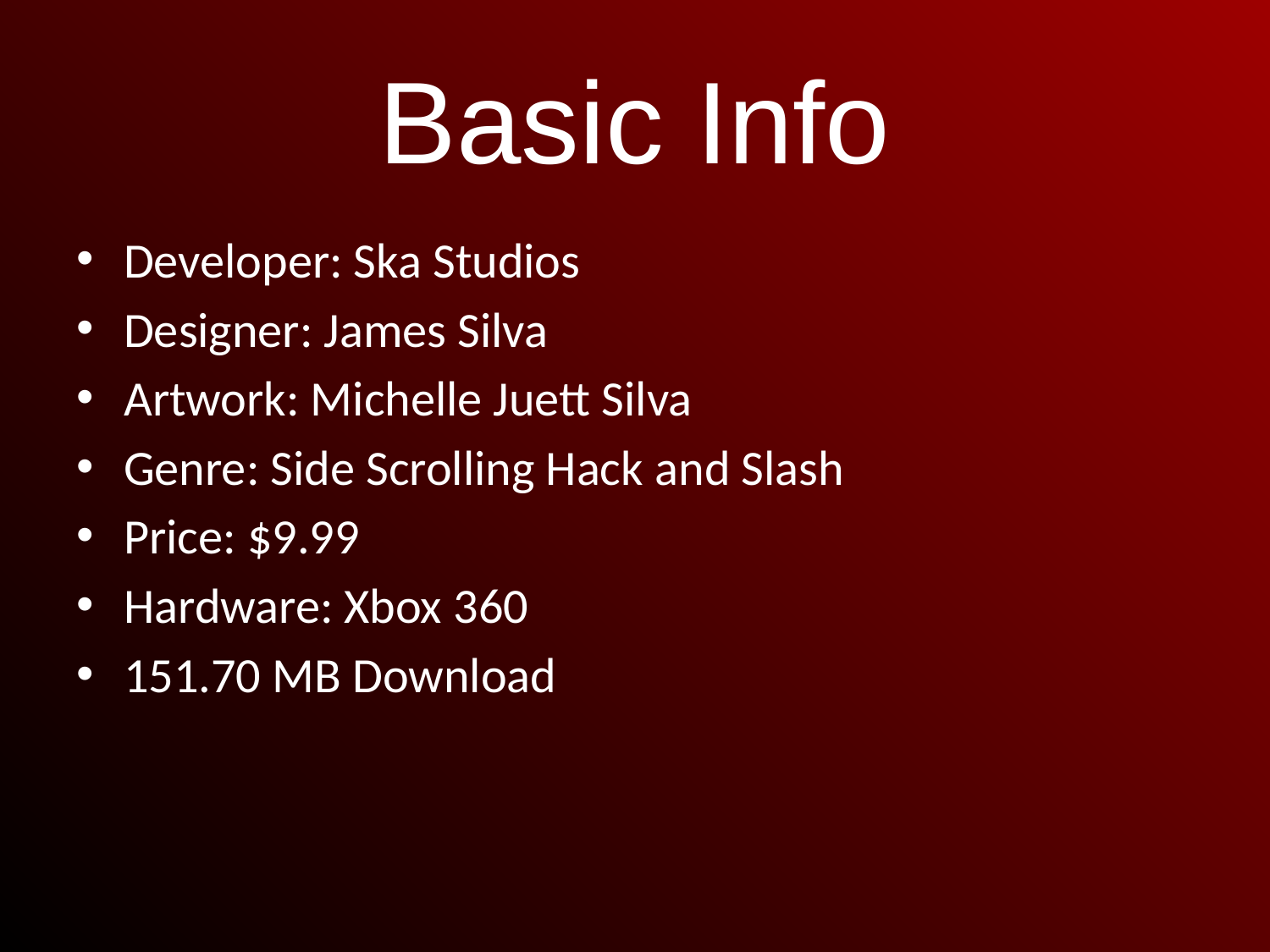

# Basic Info
Developer: Ska Studios
Designer: James Silva
Artwork: Michelle Juett Silva
Genre: Side Scrolling Hack and Slash
Price: $9.99
Hardware: Xbox 360
151.70 MB Download